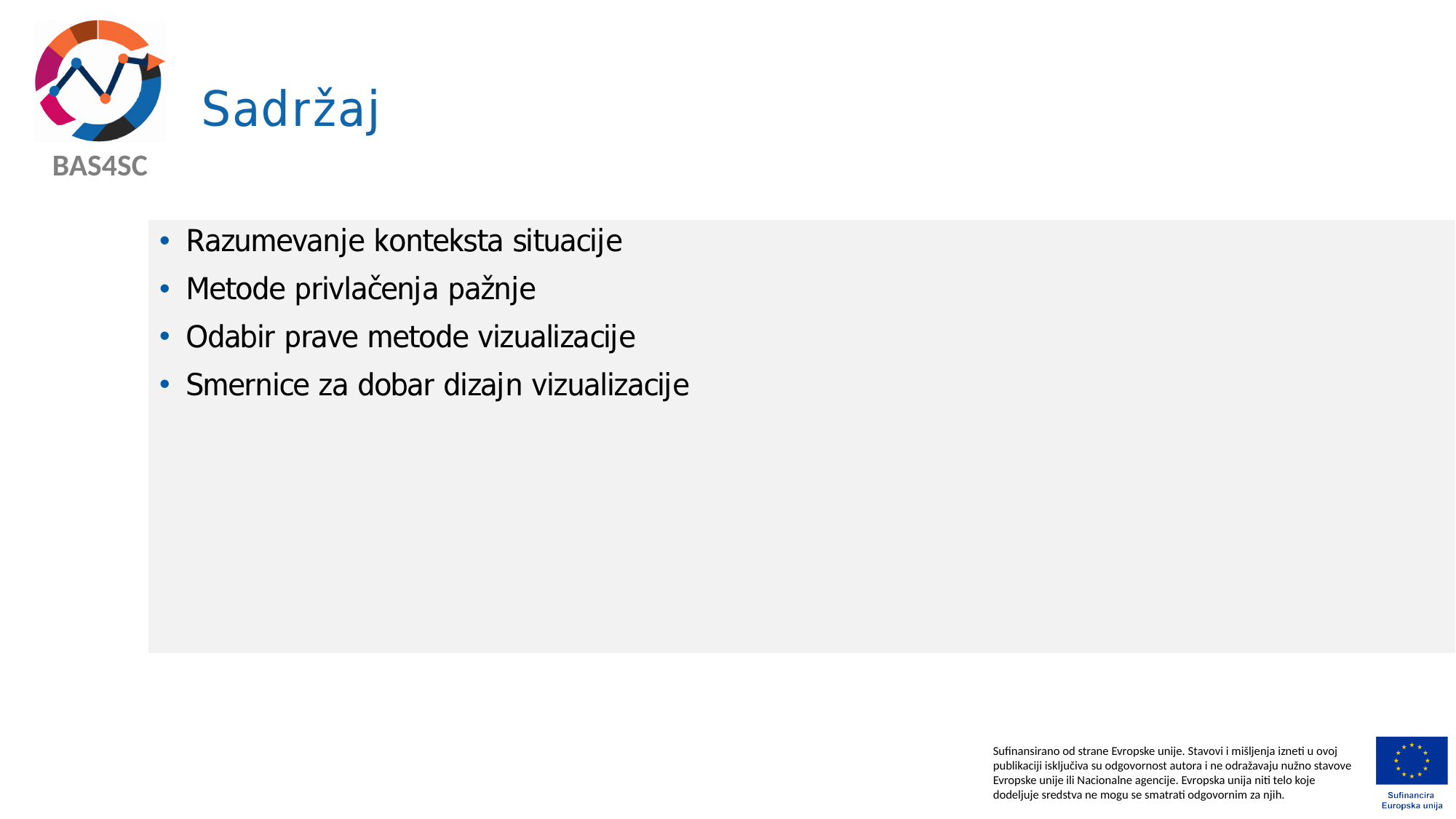

# Sadržaj
Razumevanje konteksta situacije
Metode privlačenja pažnje
Odabir prave metode vizualizacije
Smernice za dobar dizajn vizualizacije